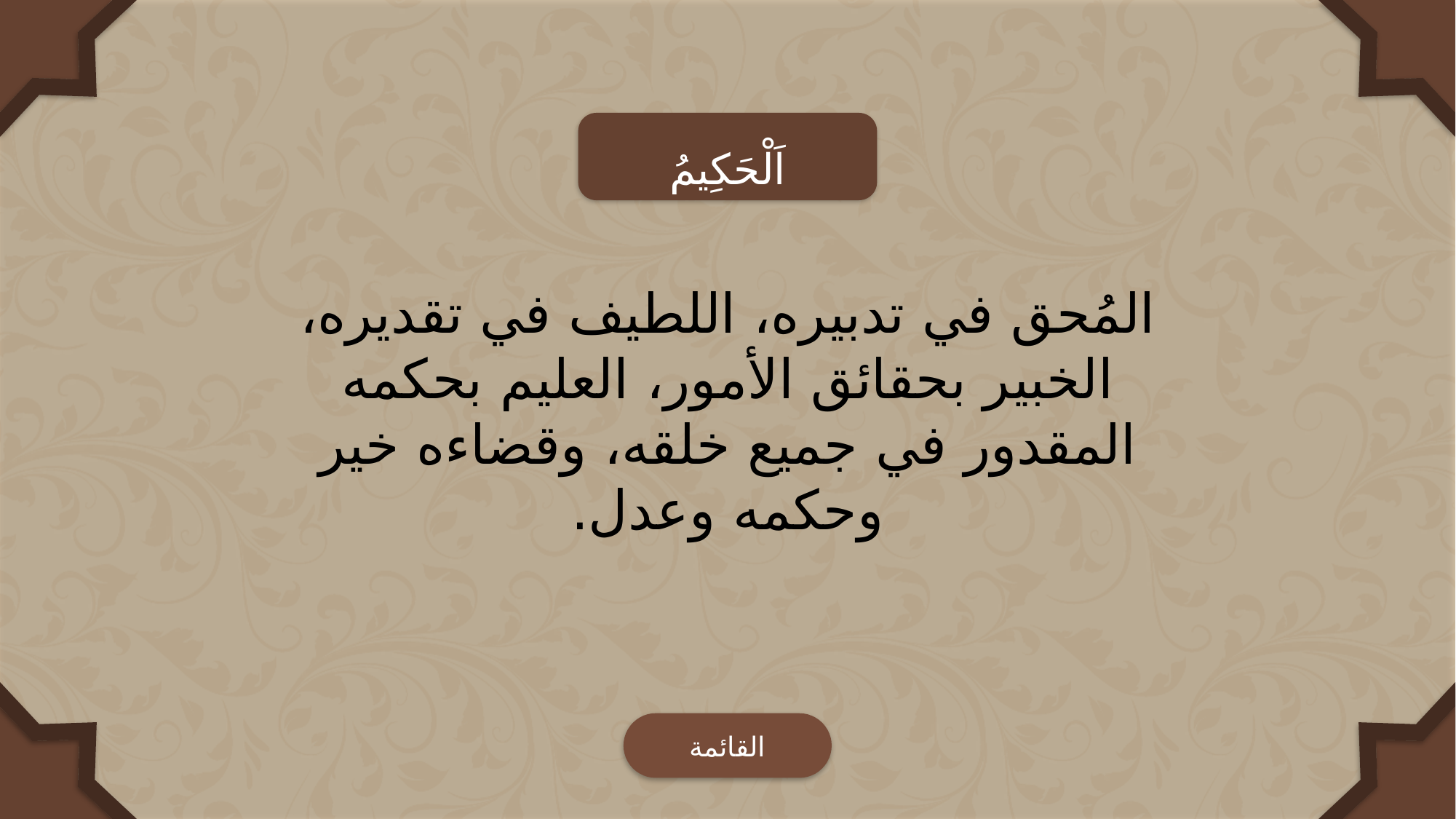

اَلْحَكِيمُ
المُحق في تدبيره، اللطيف في تقديره، الخبير بحقائق الأمور، العليم بحكمه المقدور في جميع خلقه، وقضاءه خير وحكمه وعدل.

القائمة